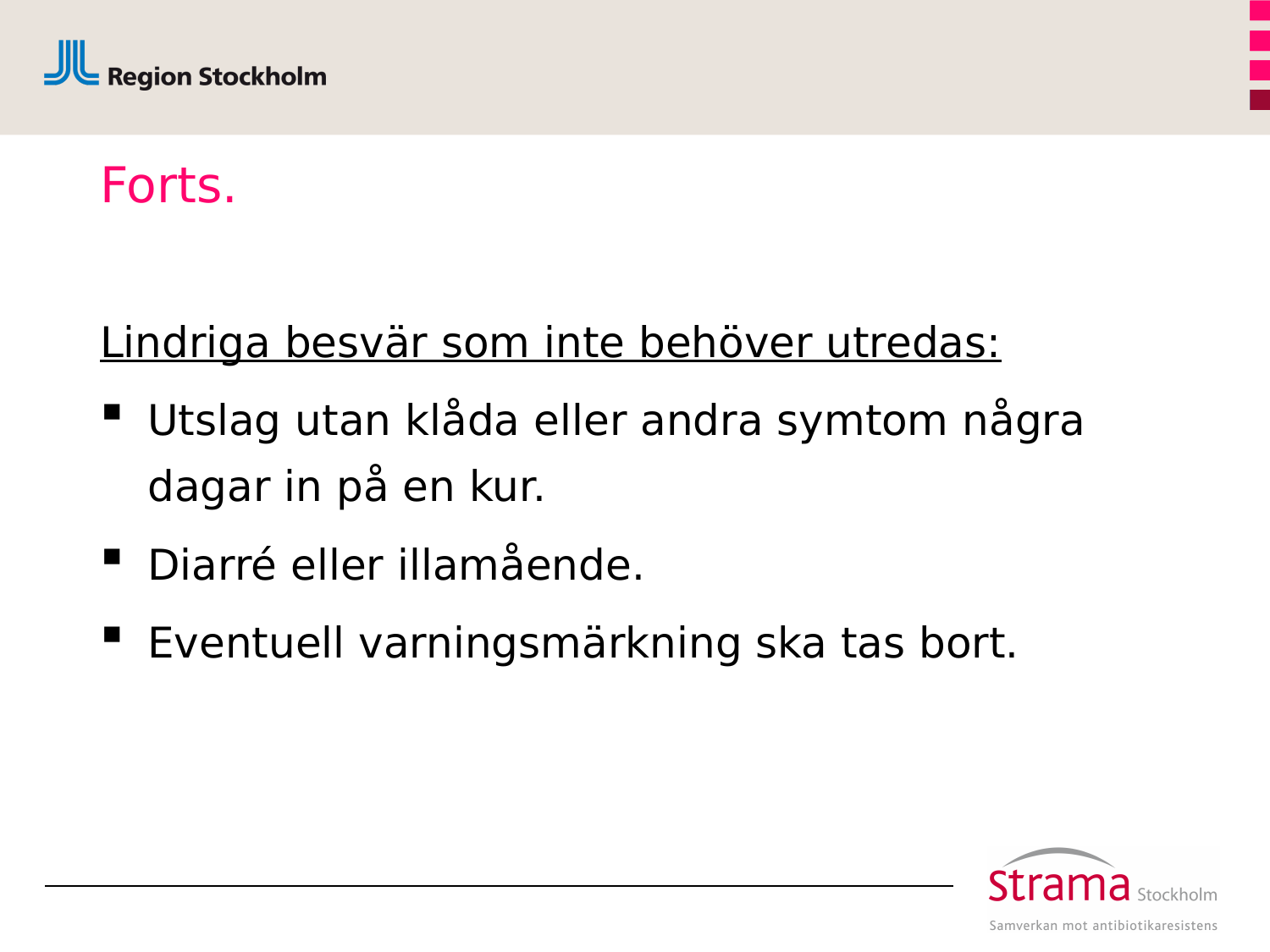

# Forts.
Lindriga besvär som inte behöver utredas:
Utslag utan klåda eller andra symtom några dagar in på en kur.
Diarré eller illamående.
Eventuell varningsmärkning ska tas bort.